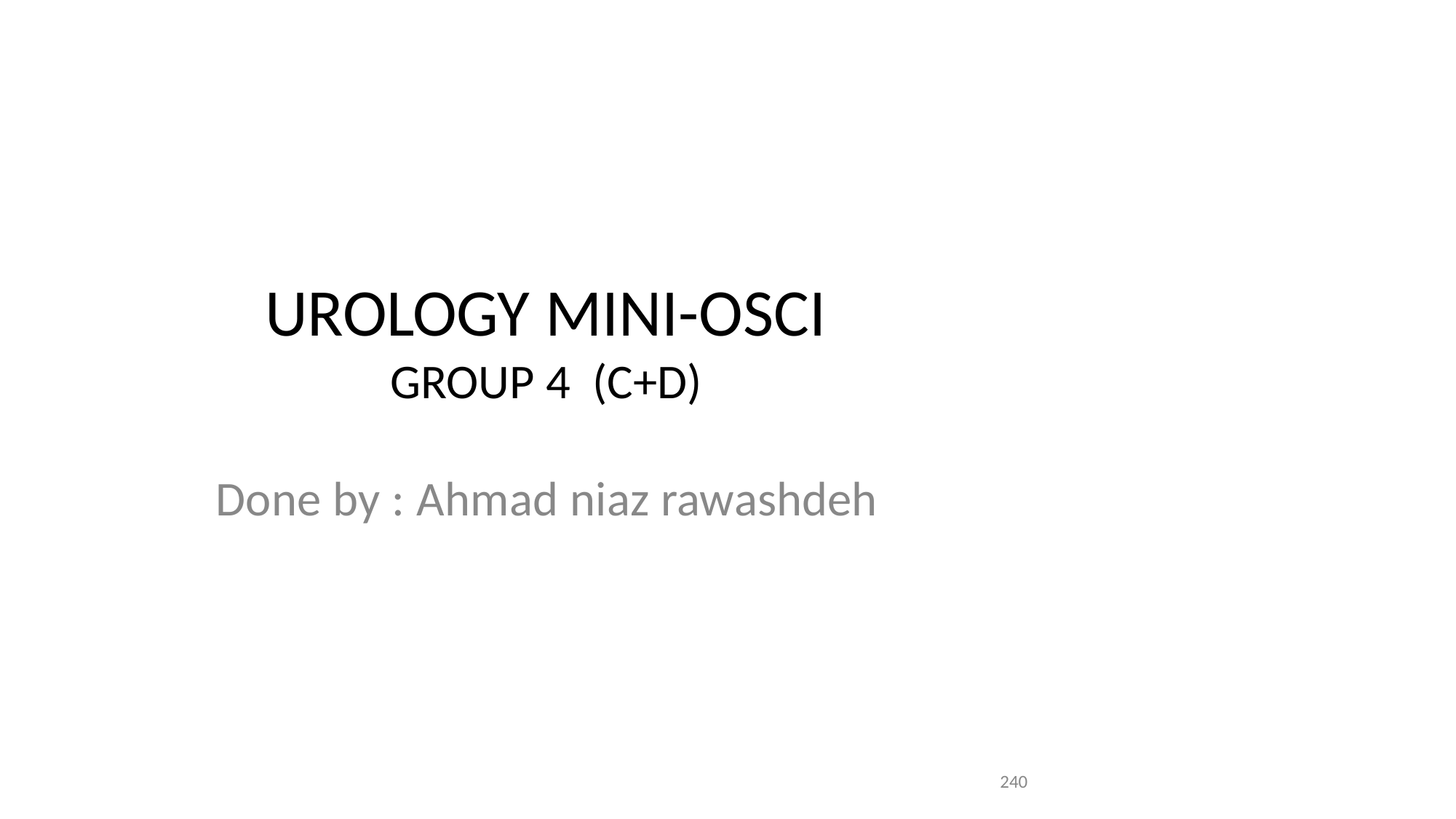

UROLOGY MINI-OSCI
GROUP 4	(C+D)
Done by : Ahmad niaz rawashdeh
240